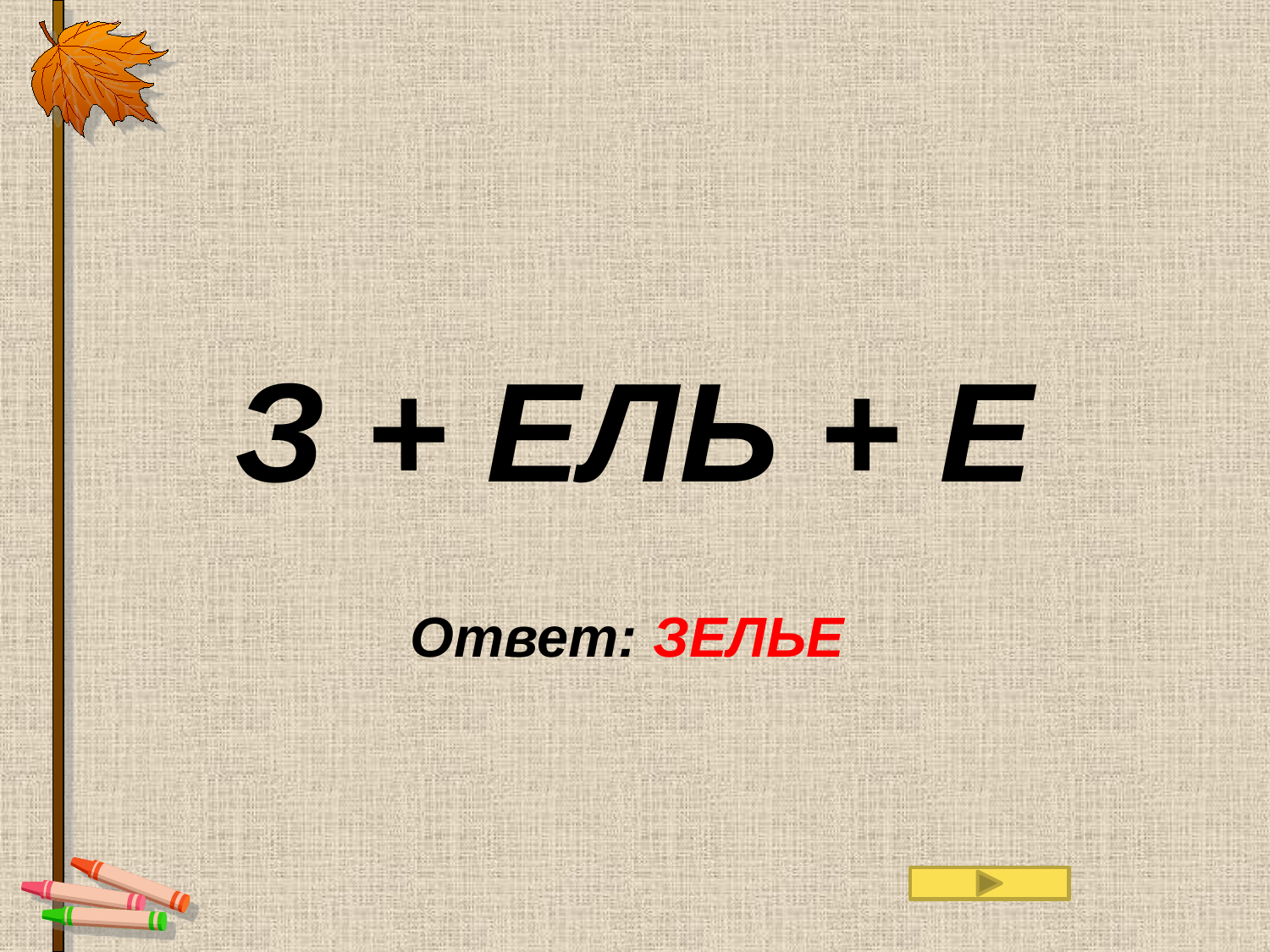

З + ЕЛЬ + Е

Ответ: ЗЕЛЬЕ